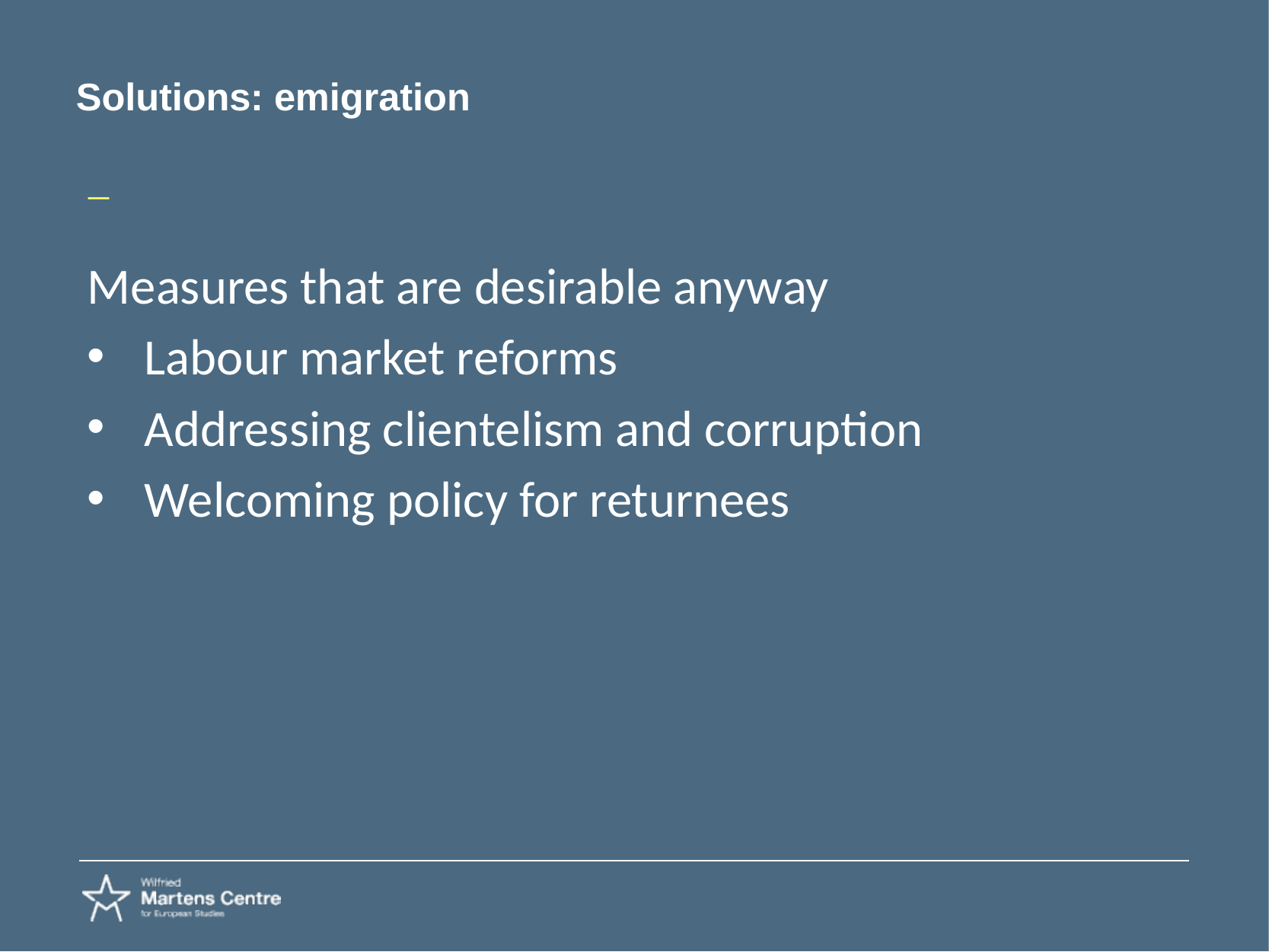

# Solutions: emigration

Measures that are desirable anyway
Labour market reforms
Addressing clientelism and corruption
Welcoming policy for returnees